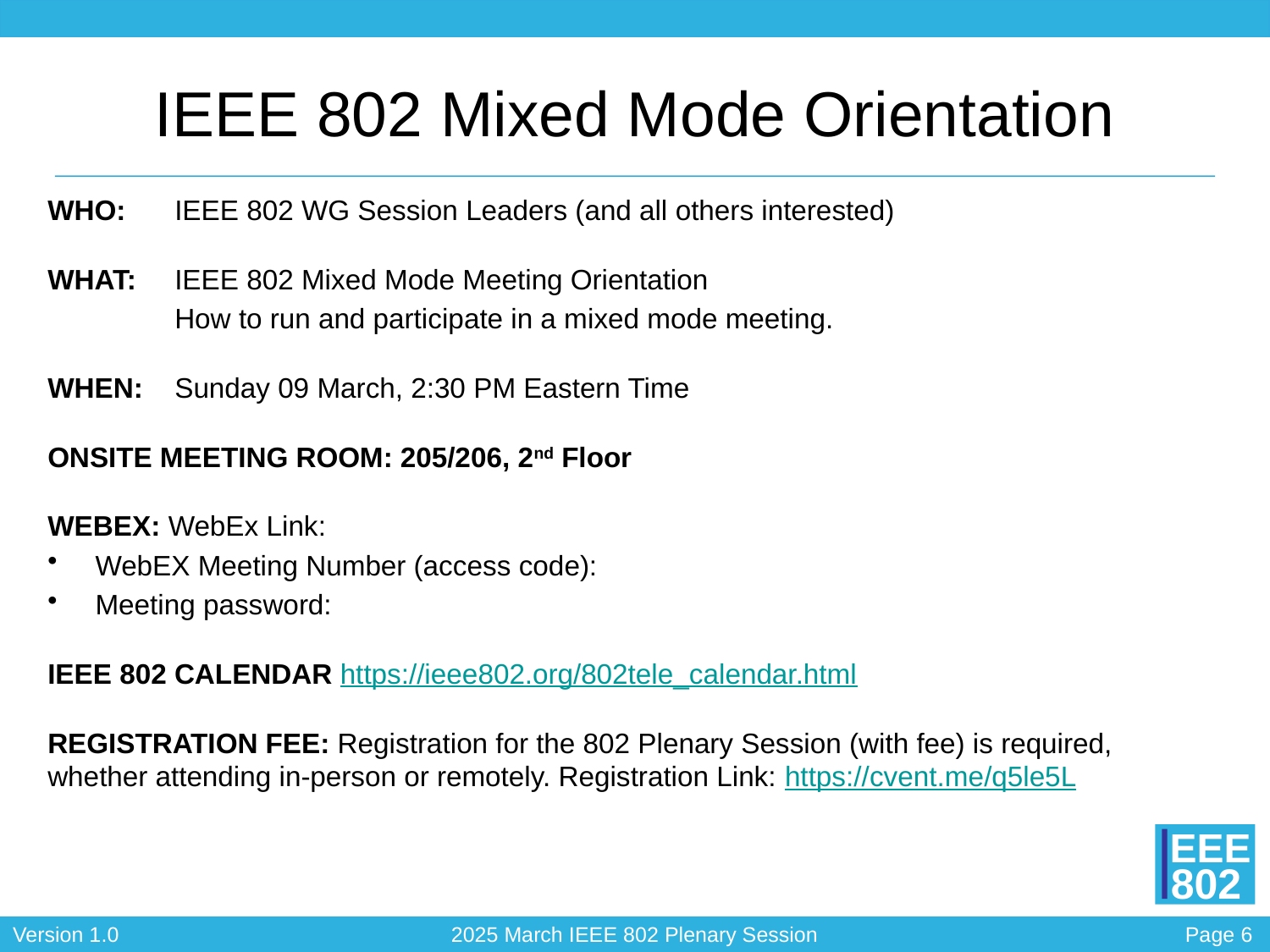

# IEEE 802 Mixed Mode Orientation
WHO:	IEEE 802 WG Session Leaders (and all others interested)

WHAT: 	IEEE 802 Mixed Mode Meeting Orientation
	How to run and participate in a mixed mode meeting.

WHEN: 	Sunday 09 March, 2:30 PM Eastern Time

ONSITE MEETING ROOM: 205/206, 2nd Floor

WEBEX: WebEx Link:
WebEX Meeting Number (access code):
Meeting password:

IEEE 802 CALENDAR https://ieee802.org/802tele_calendar.html

REGISTRATION FEE: Registration for the 802 Plenary Session (with fee) is required, whether attending in-person or remotely. Registration Link: https://cvent.me/q5le5L